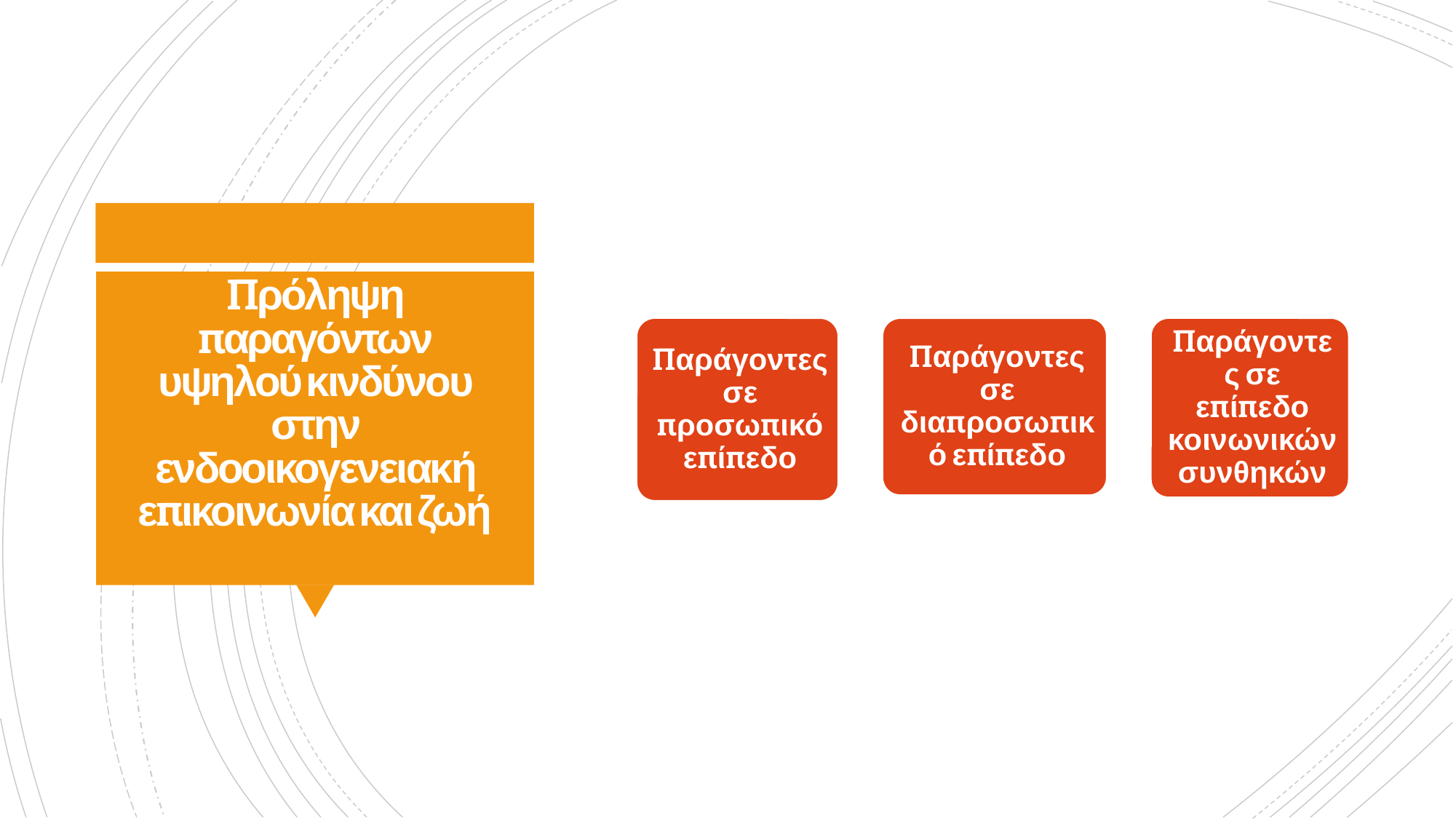

Παράγοντες σε προσωπικό επίπεδο
Παράγοντες σε διαπροσωπικό επίπεδο
Παράγοντες σε επίπεδο κοινωνικών συνθηκών
# Πρόληψη παραγόντων υψηλού κινδύνου στην ενδοοικογενειακή επικοινωνία και ζωή